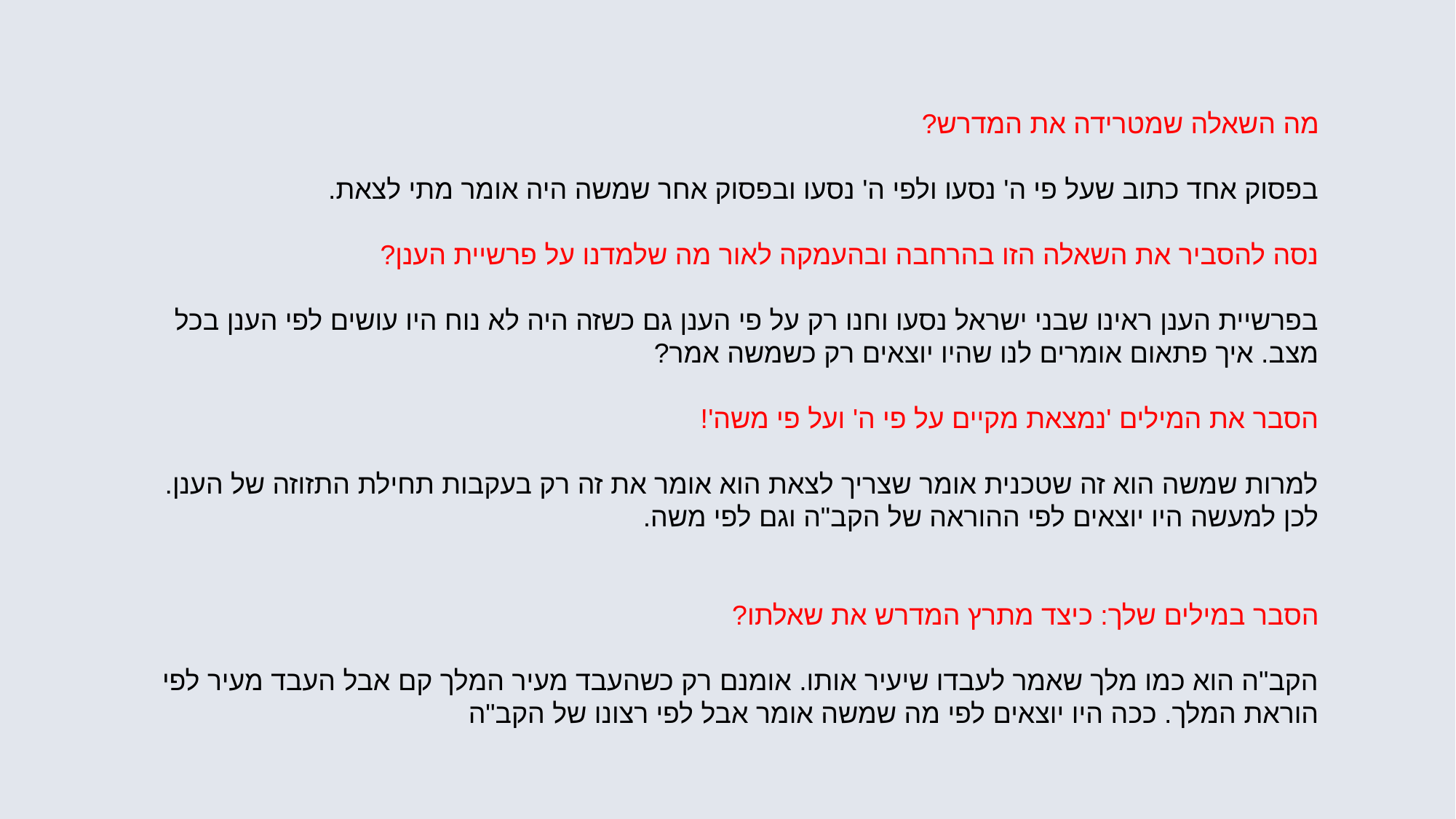

מה השאלה שמטרידה את המדרש?

בפסוק אחד כתוב שעל פי ה' נסעו ולפי ה' נסעו ובפסוק אחר שמשה היה אומר מתי לצאת.

נסה להסביר את השאלה הזו בהרחבה ובהעמקה לאור מה שלמדנו על פרשיית הענן?

בפרשיית הענן ראינו שבני ישראל נסעו וחנו רק על פי הענן גם כשזה היה לא נוח היו עושים לפי הענן בכל מצב. איך פתאום אומרים לנו שהיו יוצאים רק כשמשה אמר?

הסבר את המילים 'נמצאת מקיים על פי ה' ועל פי משה'!

למרות שמשה הוא זה שטכנית אומר שצריך לצאת הוא אומר את זה רק בעקבות תחילת התזוזה של הענן. לכן למעשה היו יוצאים לפי ההוראה של הקב"ה וגם לפי משה.

הסבר במילים שלך: כיצד מתרץ המדרש את שאלתו?

הקב"ה הוא כמו מלך שאמר לעבדו שיעיר אותו. אומנם רק כשהעבד מעיר המלך קם אבל העבד מעיר לפי הוראת המלך. ככה היו יוצאים לפי מה שמשה אומר אבל לפי רצונו של הקב"ה